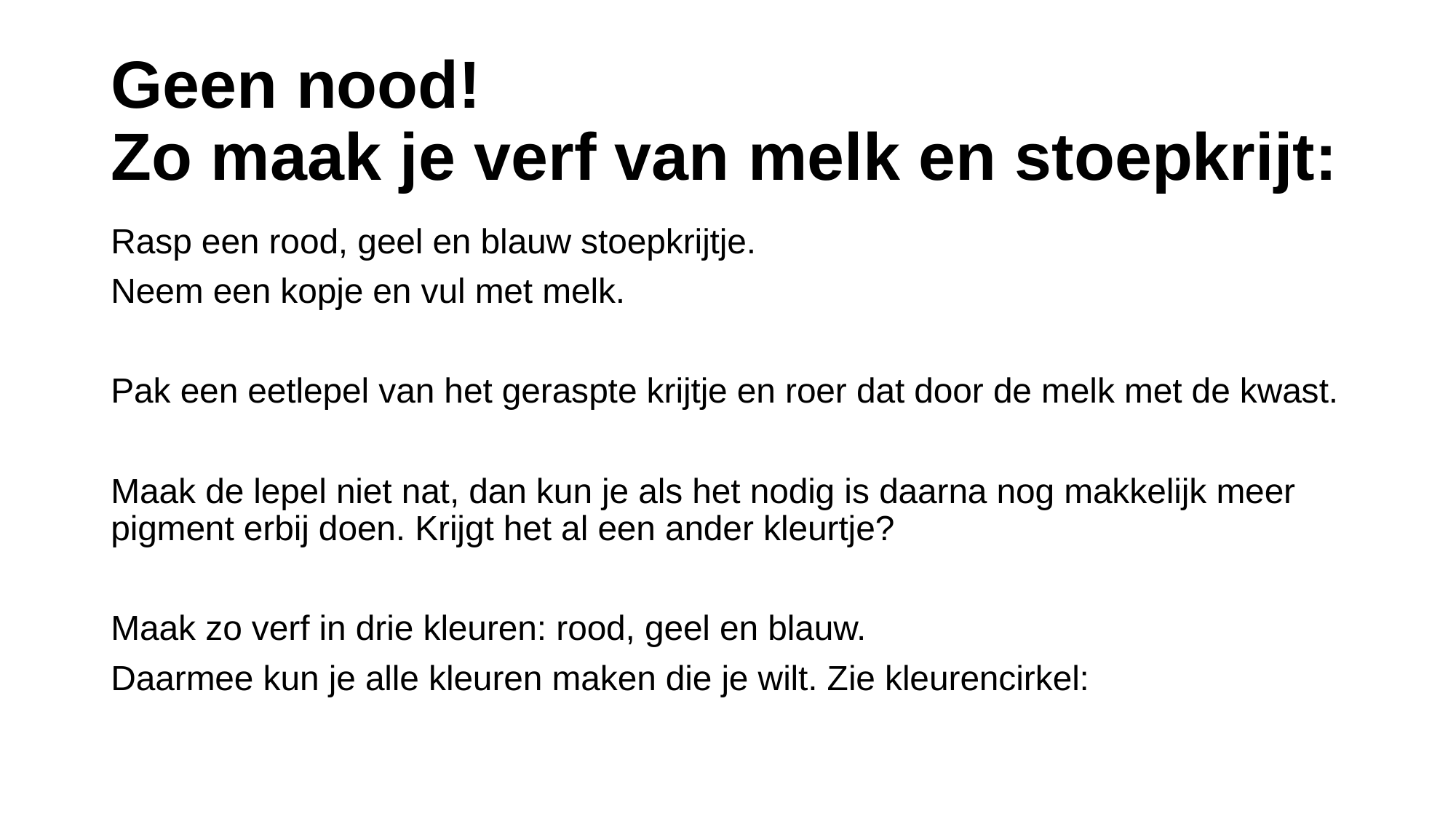

# Geen nood! Zo maak je verf van melk en stoepkrijt:
Rasp een rood, geel en blauw stoepkrijtje.
Neem een kopje en vul met melk.

Pak een eetlepel van het geraspte krijtje en roer dat door de melk met de kwast.

Maak de lepel niet nat, dan kun je als het nodig is daarna nog makkelijk meer pigment erbij doen. Krijgt het al een ander kleurtje?

Maak zo verf in drie kleuren: rood, geel en blauw.
Daarmee kun je alle kleuren maken die je wilt. Zie kleurencirkel: